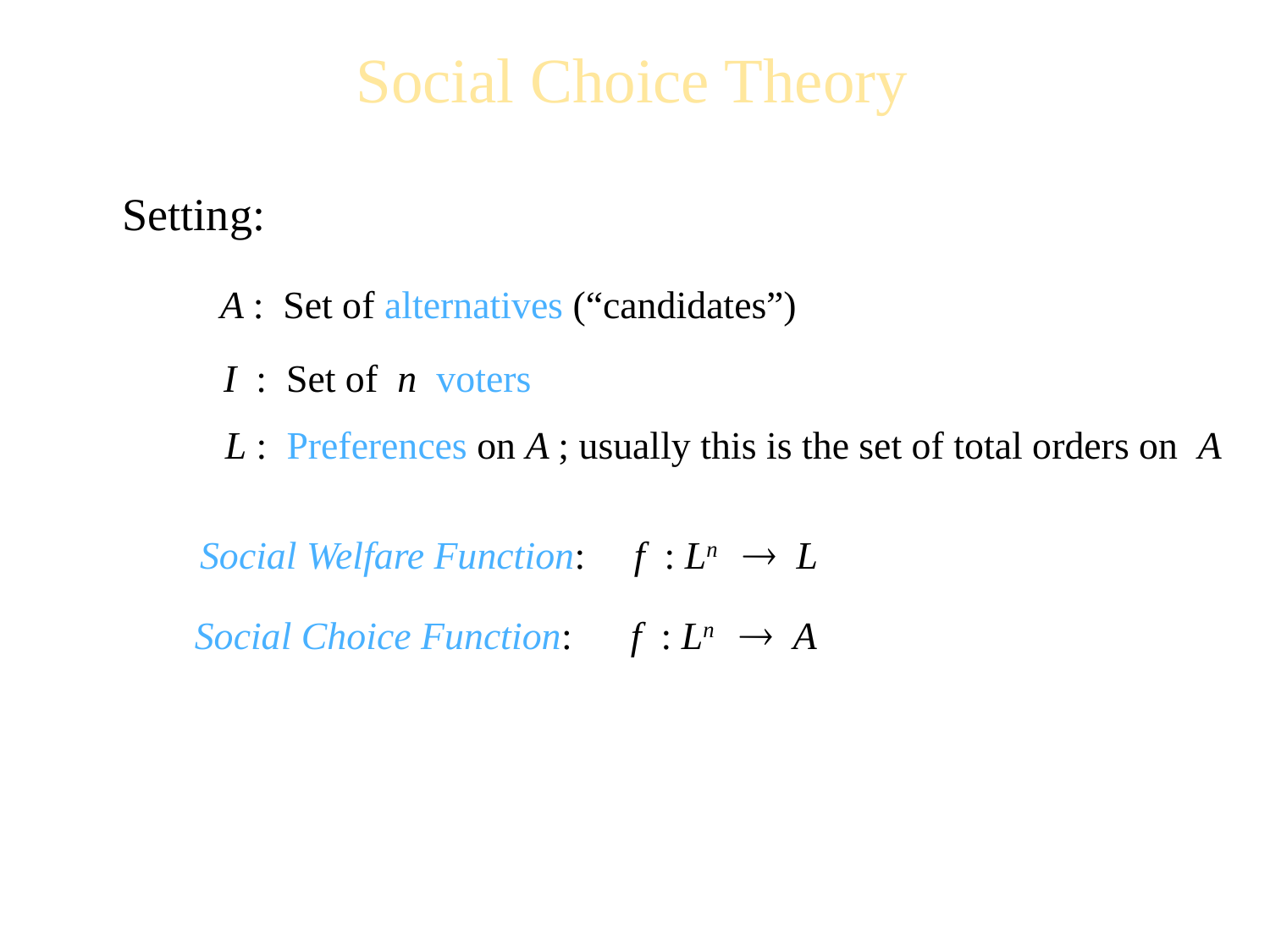

Social Choice Theory
Setting:
A :  Set of alternatives (“candidates”)
I  :  Set of  n  voters
L :  Preferences on A ; usually this is the set of total orders on  A
Social Welfare Function:     f  : Ln   →  L
Social Choice Function:      f  : Ln   →  A